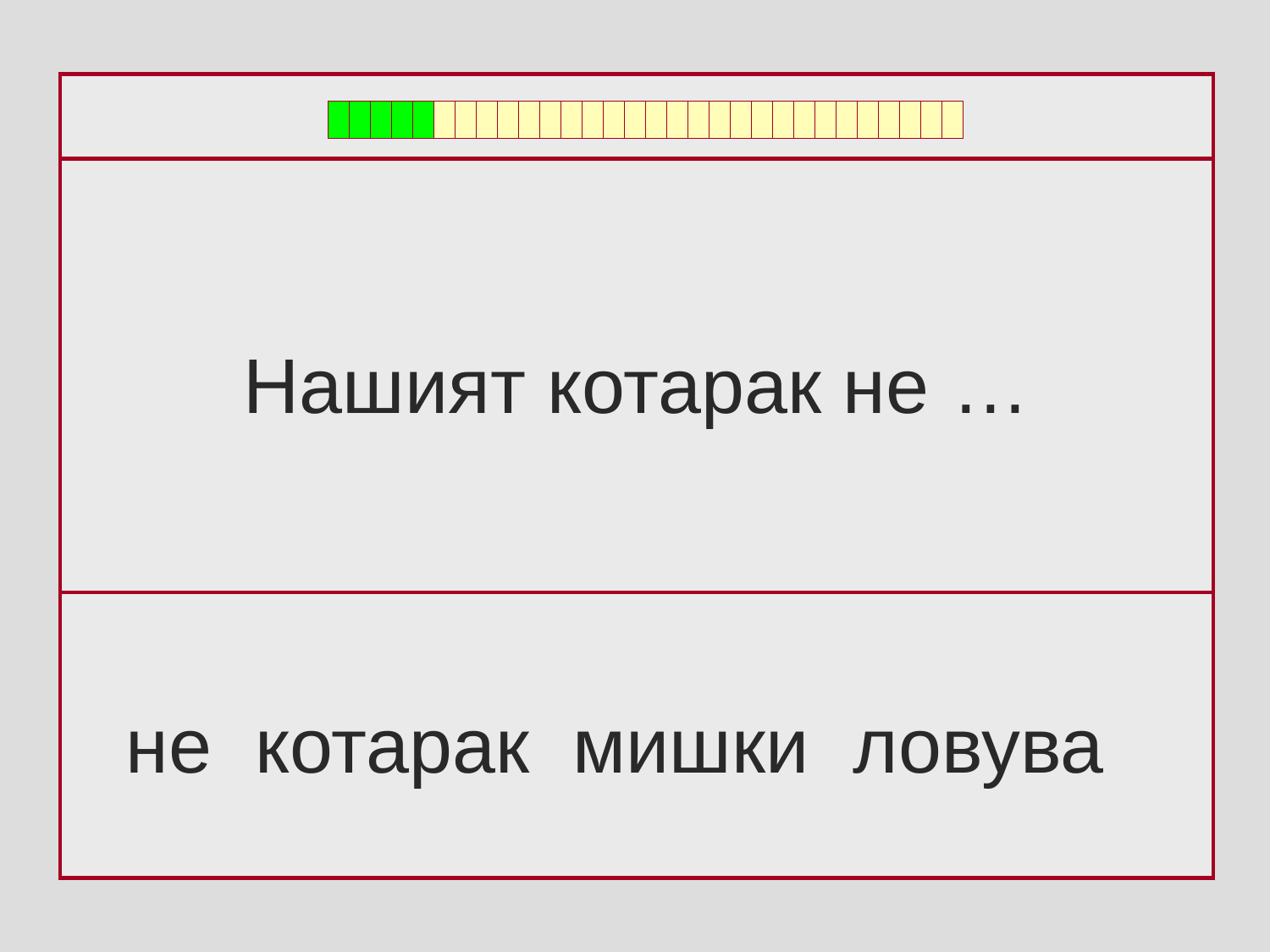

Нашият котарак не …
не  котарак  мишки  ловува